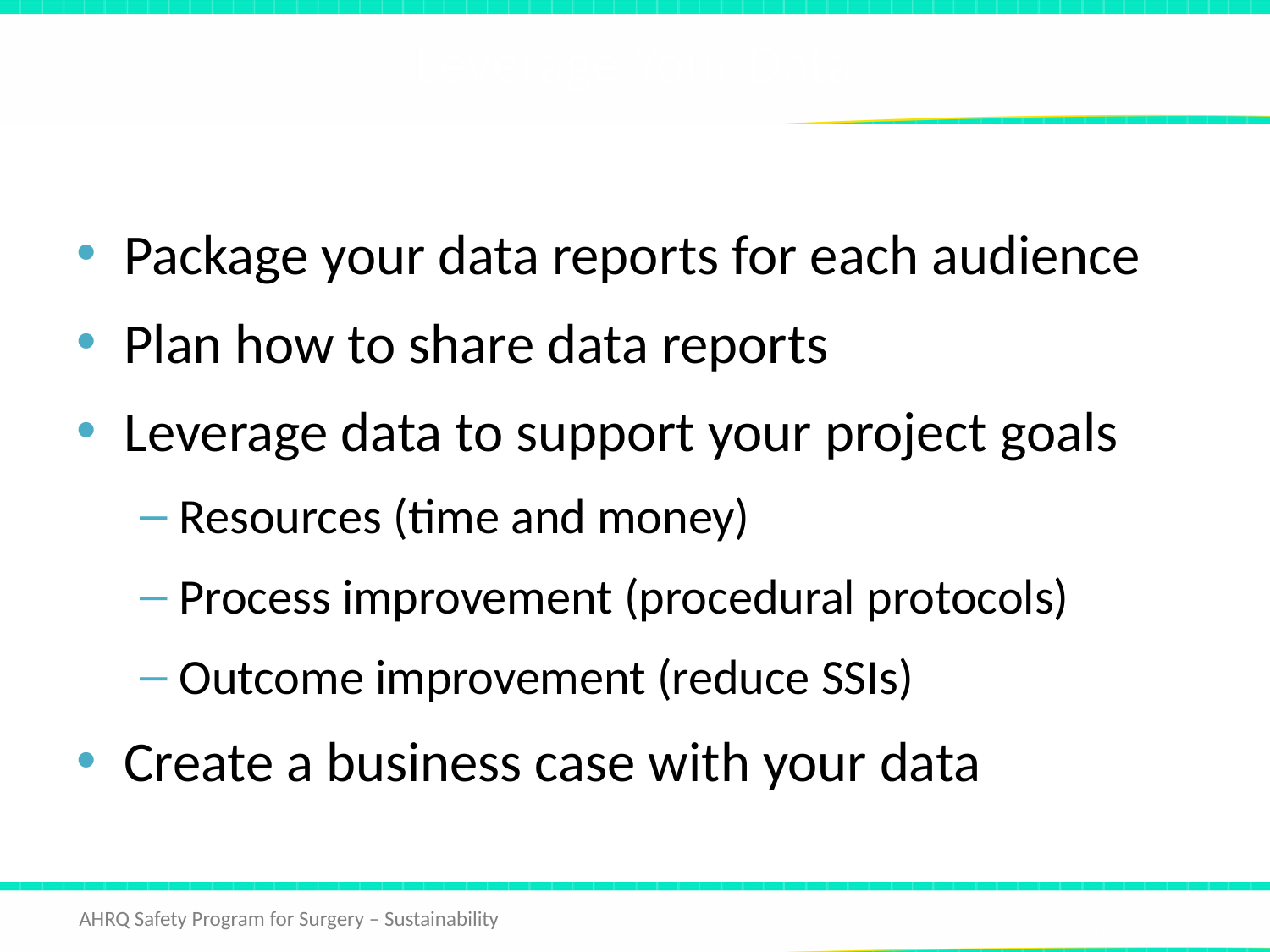

# Leverage Your Data
Package your data reports for each audience
Plan how to share data reports
Leverage data to support your project goals
Resources (time and money)
Process improvement (procedural protocols)
Outcome improvement (reduce SSIs)
Create a business case with your data

 Deep-Root Your Data     13